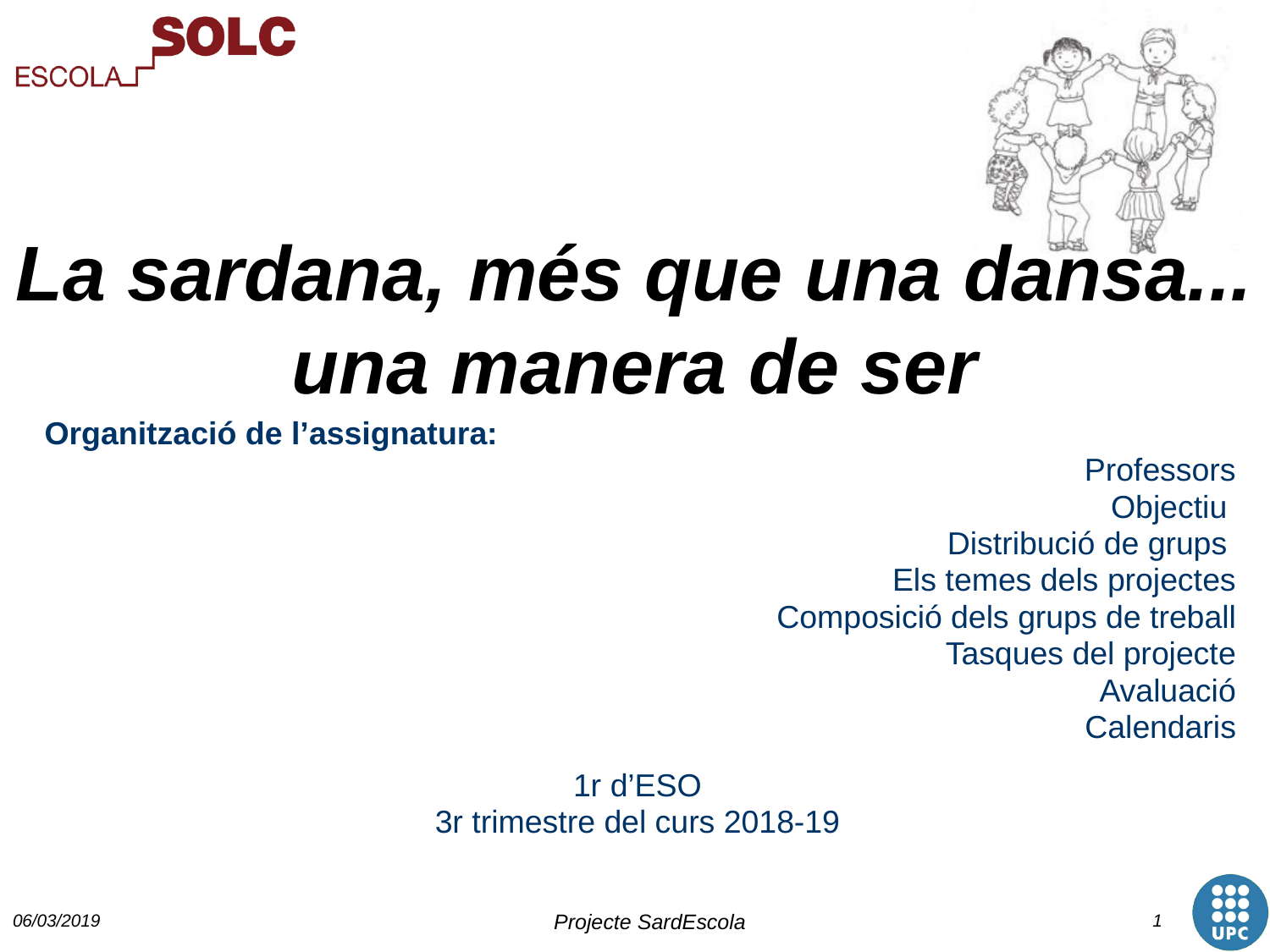

# La sardana, més que una dansa... una manera de ser
Organització de l’assignatura:
Professors
Objectiu
Distribució de grups
Els temes dels projectes
Composició dels grups de treball
Tasques del projecte
Avaluació
Calendaris
1r d’ESO
3r trimestre del curs 2018-19
1
06/03/2019